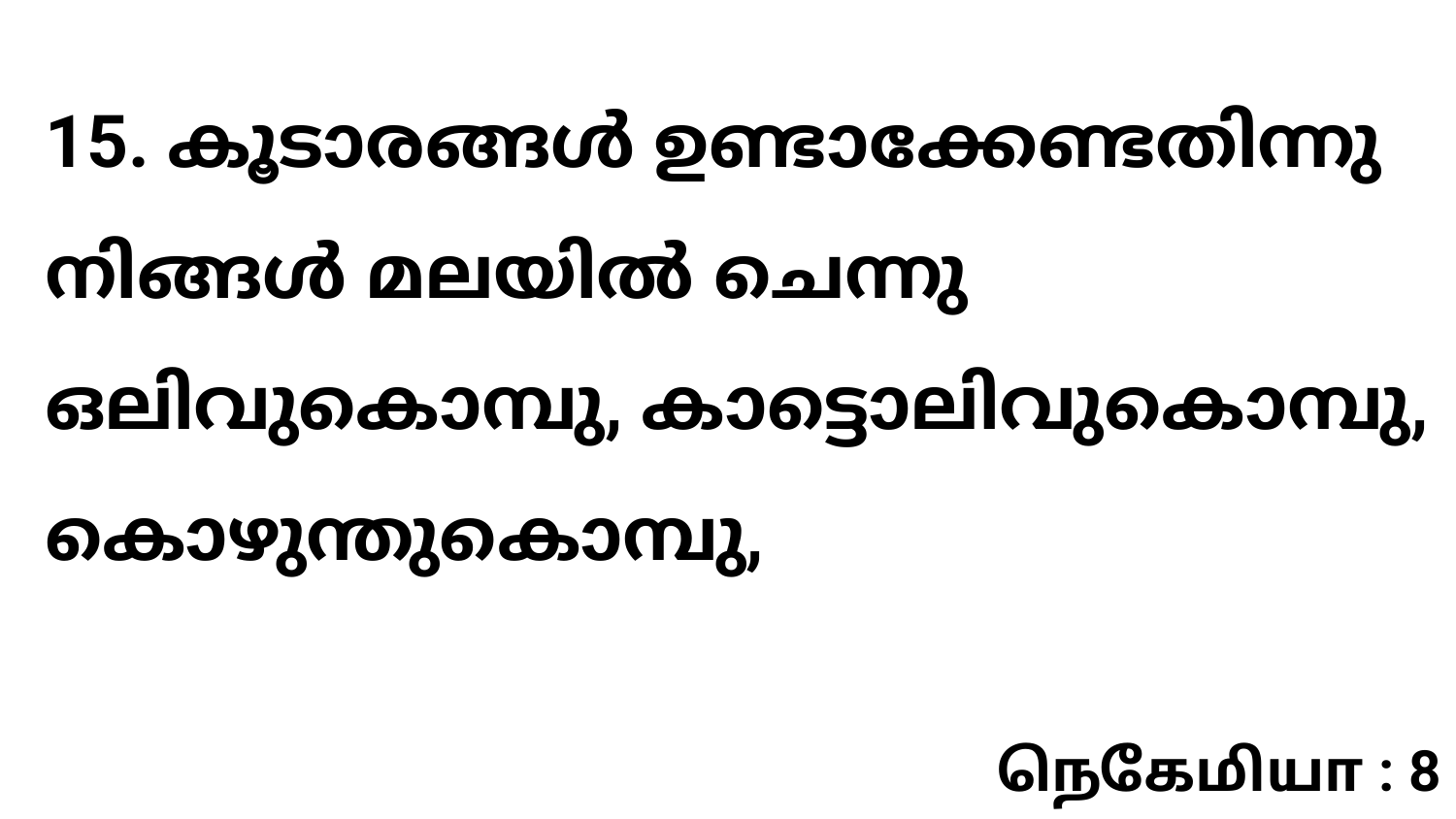

15. കൂടാരങ്ങൾ ഉണ്ടാക്കേണ്ടതിന്നു നിങ്ങൾ മലയിൽ ചെന്നു ഒലിവുകൊമ്പു, കാട്ടൊലിവുകൊമ്പു, കൊഴുന്തുകൊമ്പു,
நெகேமியா : 8